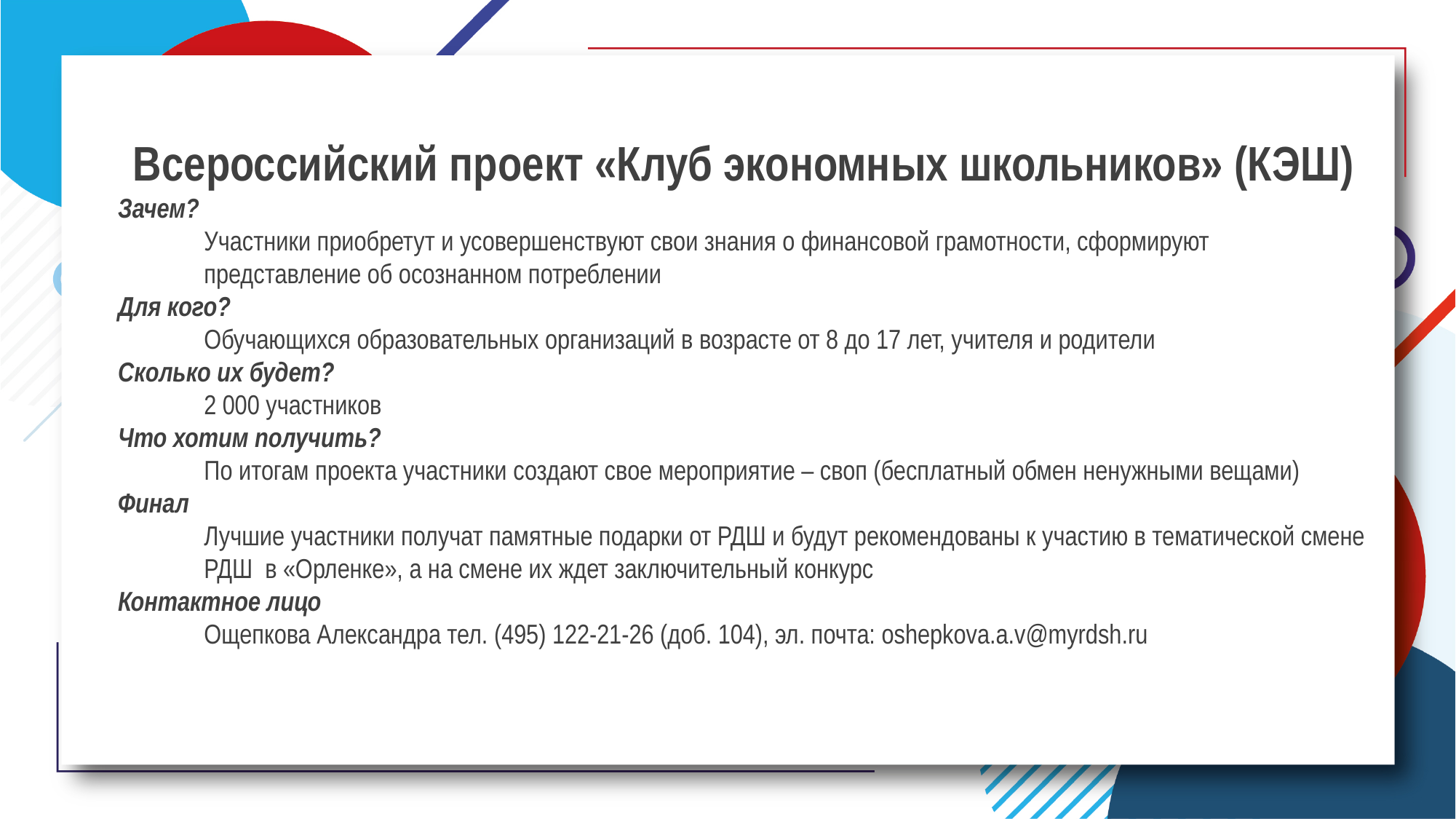

Всероссийский проект «Клуб экономных школьников» (КЭШ)
Зачем?
Участники приобретут и усовершенствуют свои знания о финансовой грамотности, сформируют представление об осознанном потреблении
Для кого?
Обучающихся образовательных организаций в возрасте от 8 до 17 лет, учителя и родители
Сколько их будет?
2 000 участников
Что хотим получить?
По итогам проекта участники создают свое мероприятие – своп (бесплатный обмен ненужными вещами)
Финал
Лучшие участники получат памятные подарки от РДШ и будут рекомендованы к участию в тематической смене РДШ  в «Орленке», а на смене их ждет заключительный конкурс
Контактное лицо
Ощепкова Александра тел. (495) 122-21-26 (доб. 104), эл. почта: oshepkova.a.v@myrdsh.ru